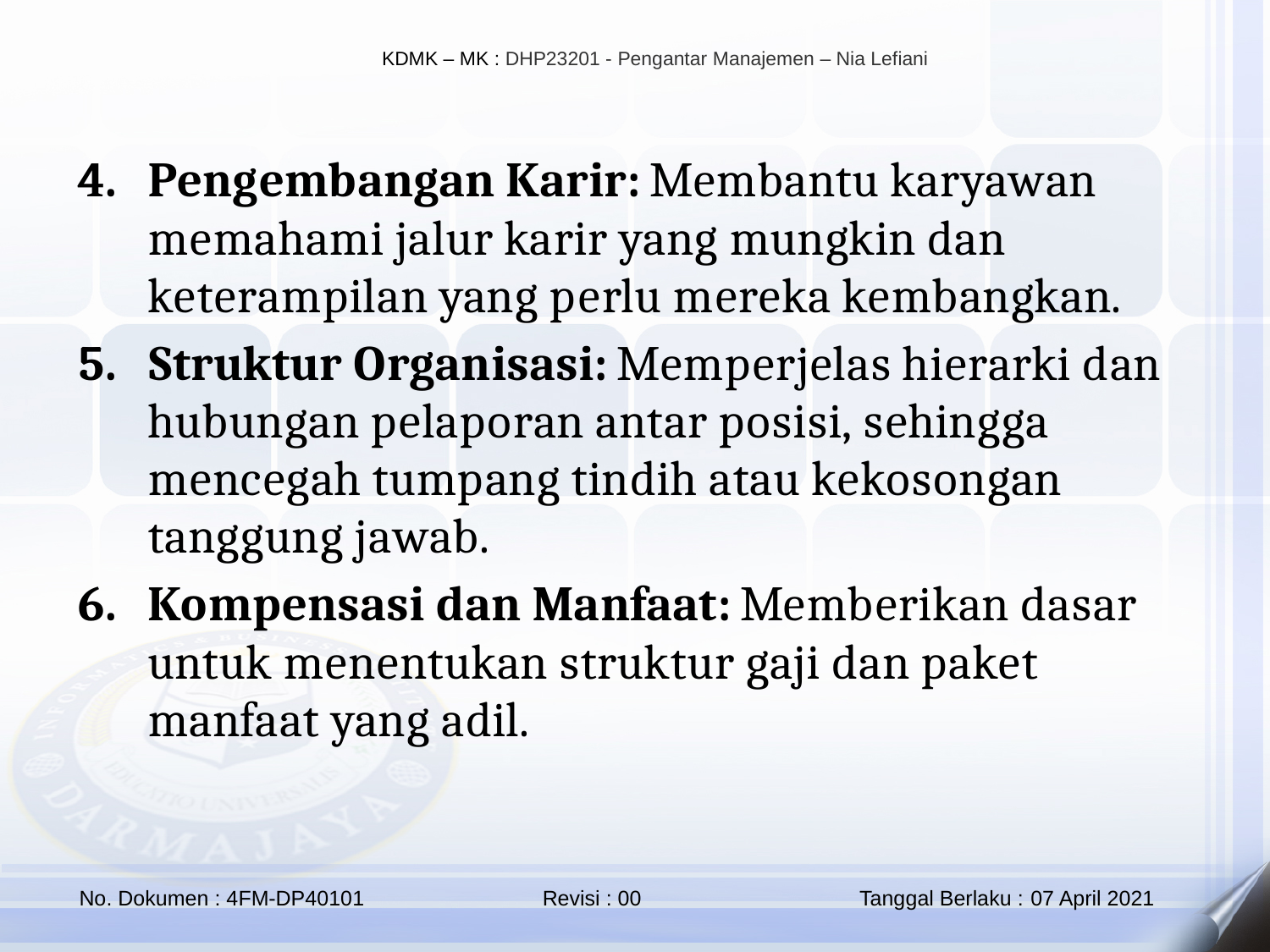

Pengembangan Karir: Membantu karyawan memahami jalur karir yang mungkin dan keterampilan yang perlu mereka kembangkan.
Struktur Organisasi: Memperjelas hierarki dan hubungan pelaporan antar posisi, sehingga mencegah tumpang tindih atau kekosongan tanggung jawab.
Kompensasi dan Manfaat: Memberikan dasar untuk menentukan struktur gaji dan paket manfaat yang adil.